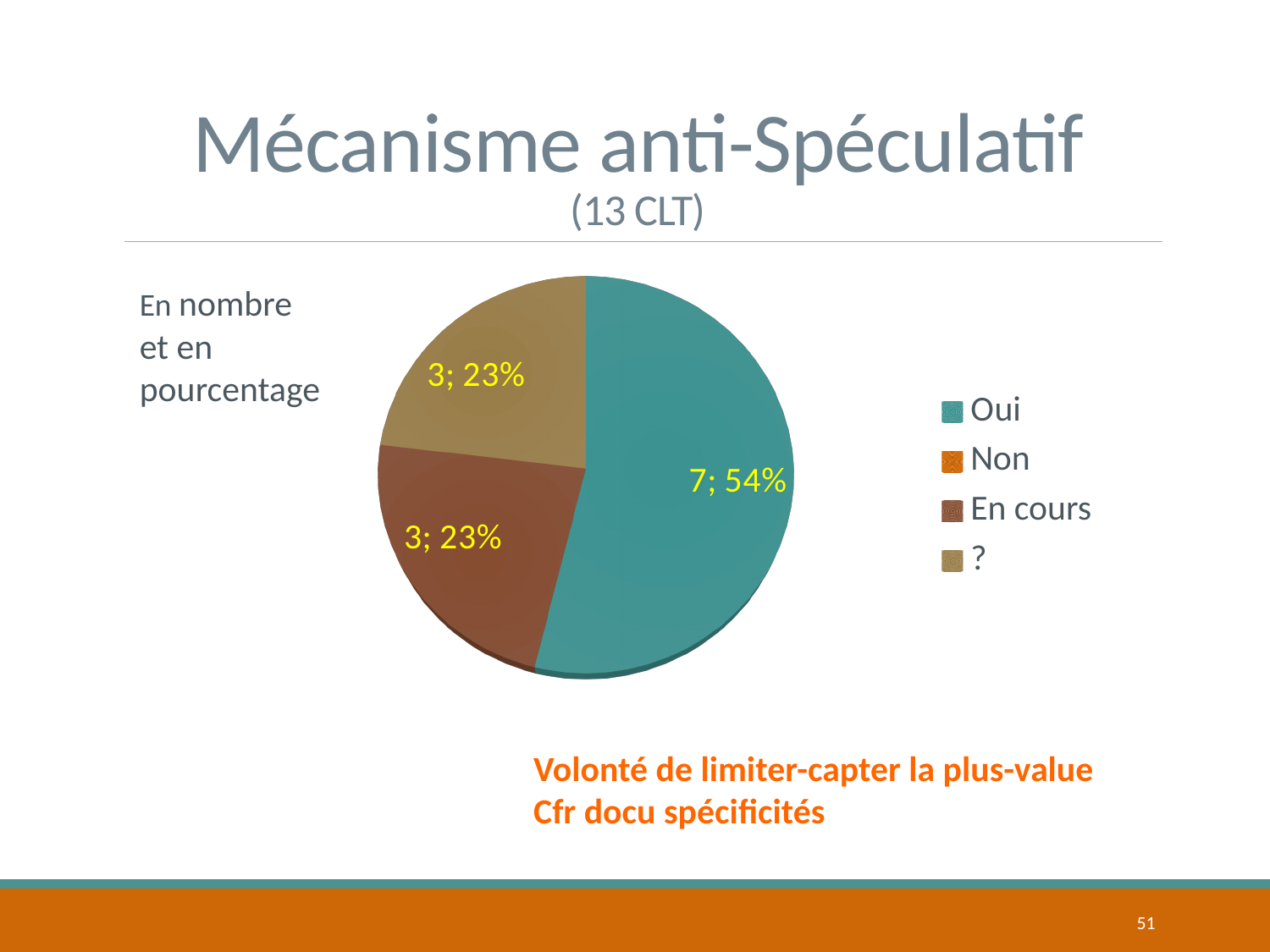

# Mécanisme anti-Spéculatif (13 CLT)

[unsupported chart]

En nombre et en pourcentage
Volonté de limiter-capter la plus-value
Cfr docu spécificités
51